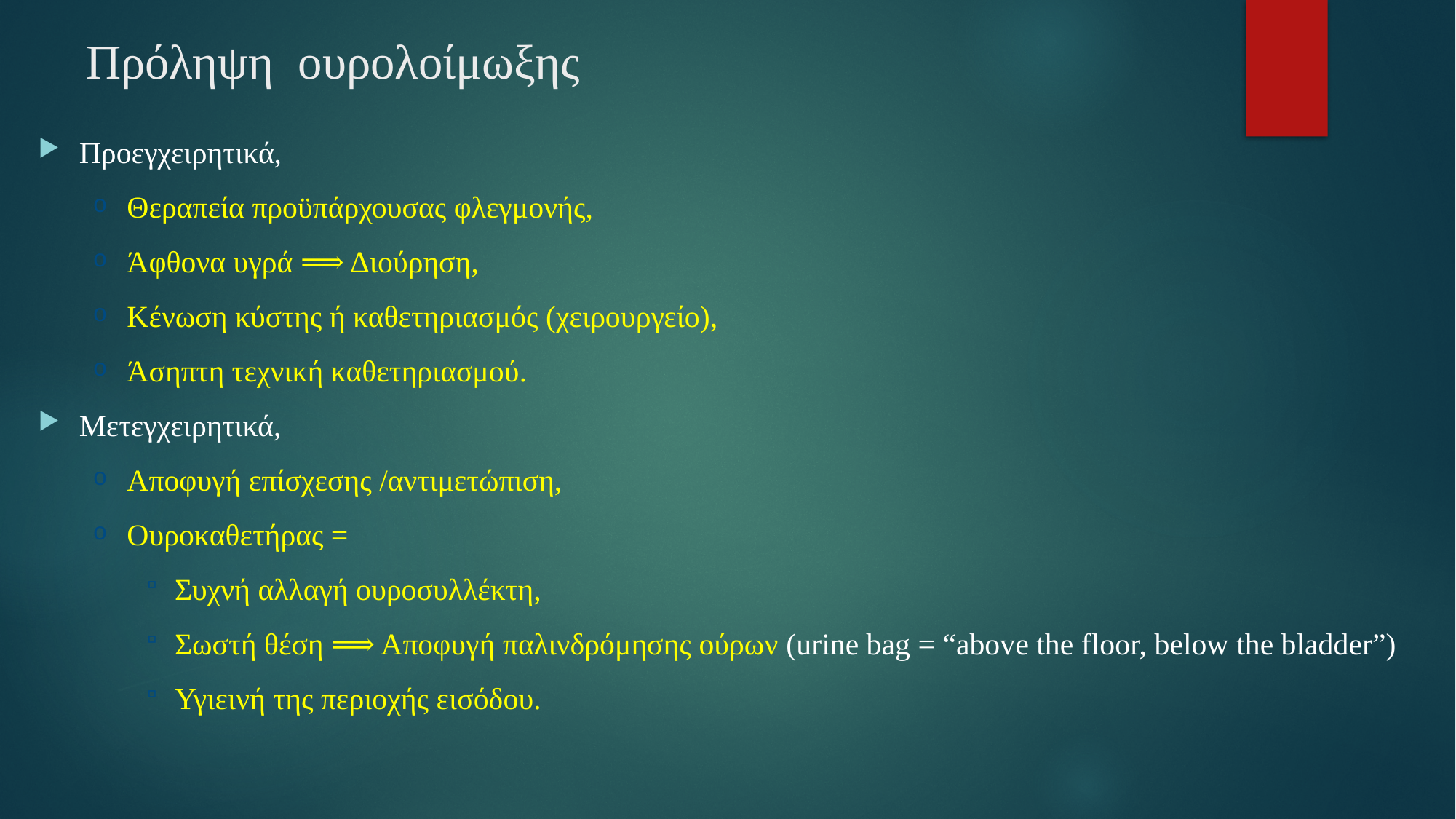

# Πρόληψη  ουρολοίμωξης
Προεγχειρητικά,
Θεραπεία προϋπάρχουσας φλεγμονής,
Άφθονα υγρά ⟹ Διούρηση,
Κένωση κύστης ή καθετηριασμός (χειρουργείο),
Άσηπτη τεχνική καθετηριασμού.
Μετεγχειρητικά,
Αποφυγή επίσχεσης /αντιμετώπιση,
Ουροκαθετήρας =
Συχνή αλλαγή ουροσυλλέκτη,
Σωστή θέση ⟹ Αποφυγή παλινδρόμησης ούρων (urine bag = “above the floor, below the bladder”)
Υγιεινή της περιοχής εισόδου.